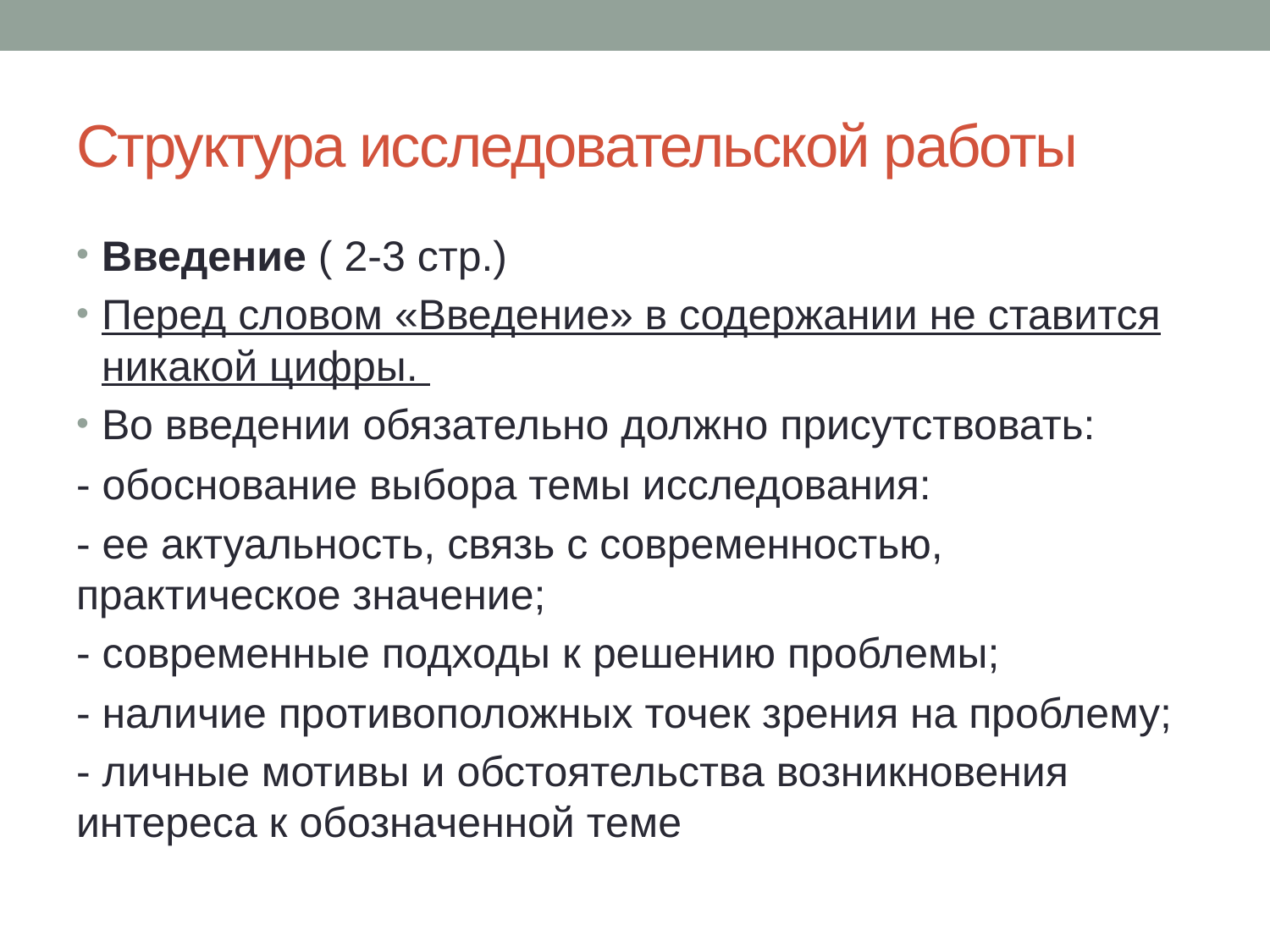

# Структура исследовательской работы
Введение ( 2-3 стр.)
Перед словом «Введение» в содержании не ставится никакой цифры.
Во введении обязательно должно присутствовать:
- обоснование выбора темы исследования:
- ее актуальность, связь с современностью, практическое значение;
- современные подходы к решению проблемы;
- наличие противоположных точек зрения на проблему;
- личные мотивы и обстоятельства возникновения интереса к обозначенной теме